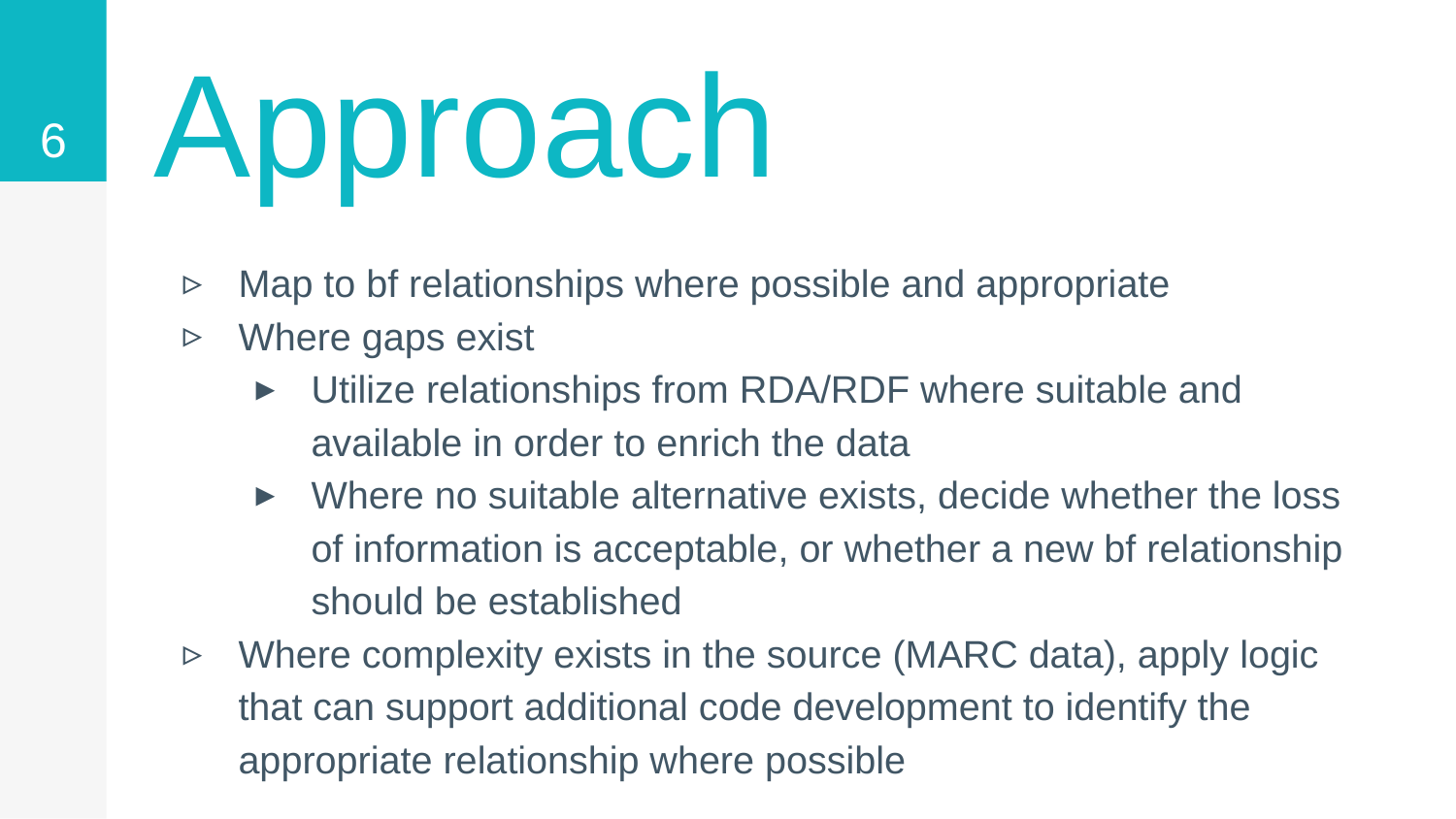

6
Approach

Map to bf relationships where possible and appropriate
Where gaps exist
Utilize relationships from RDA/RDF where suitable and available in order to enrich the data
Where no suitable alternative exists, decide whether the loss of information is acceptable, or whether a new bf relationship should be established
Where complexity exists in the source (MARC data), apply logic that can support additional code development to identify the appropriate relationship where possible